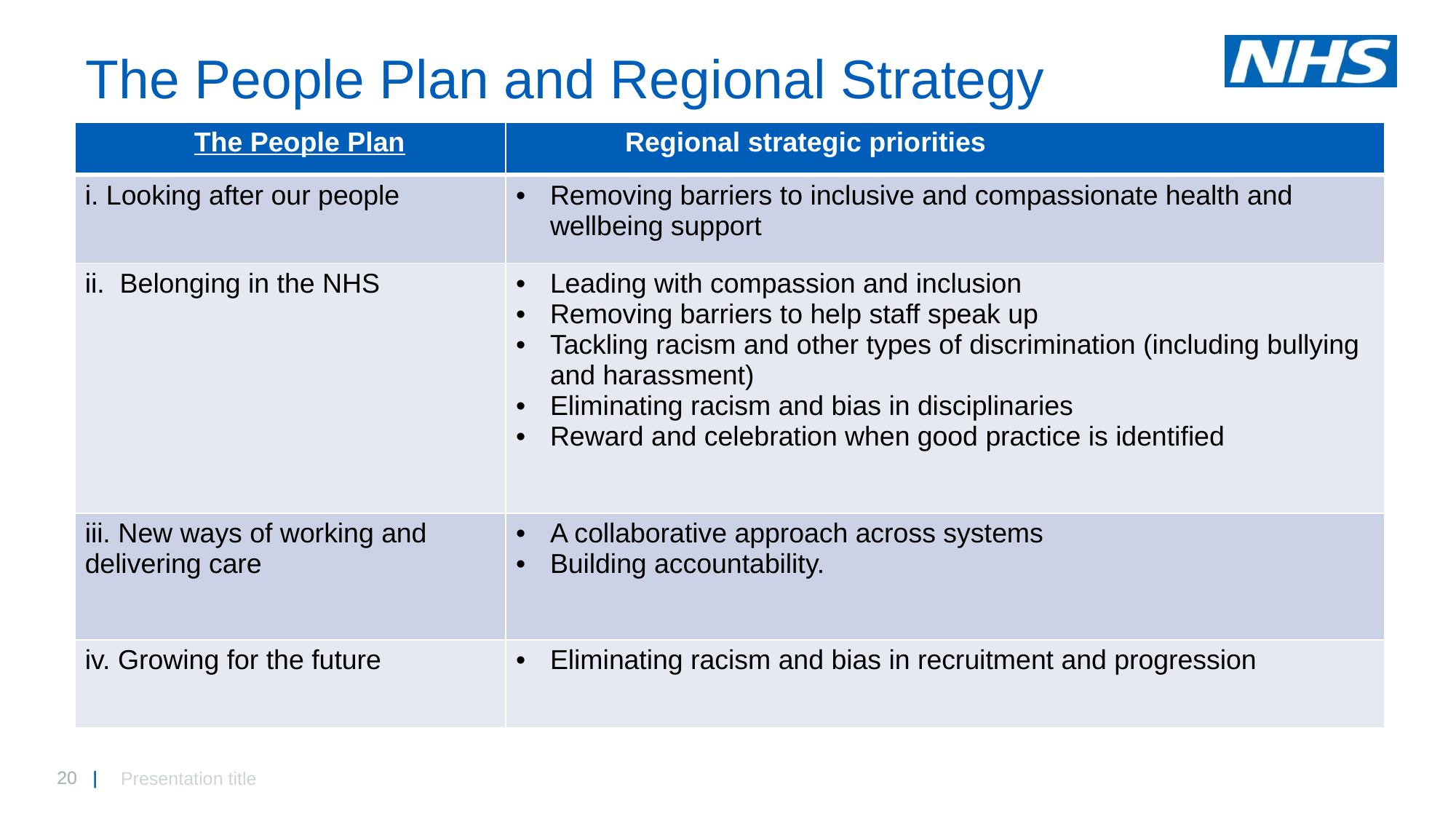

# The People Plan and Regional Strategy
| The People Plan | Regional strategic priorities |
| --- | --- |
| i. Looking after our people | Removing barriers to inclusive and compassionate health and wellbeing support |
| ii. Belonging in the NHS | Leading with compassion and inclusion Removing barriers to help staff speak up Tackling racism and other types of discrimination (including bullying and harassment) Eliminating racism and bias in disciplinaries Reward and celebration when good practice is identified |
| iii. New ways of working and delivering care | A collaborative approach across systems Building accountability. |
| iv. Growing for the future | Eliminating racism and bias in recruitment and progression |
Presentation title